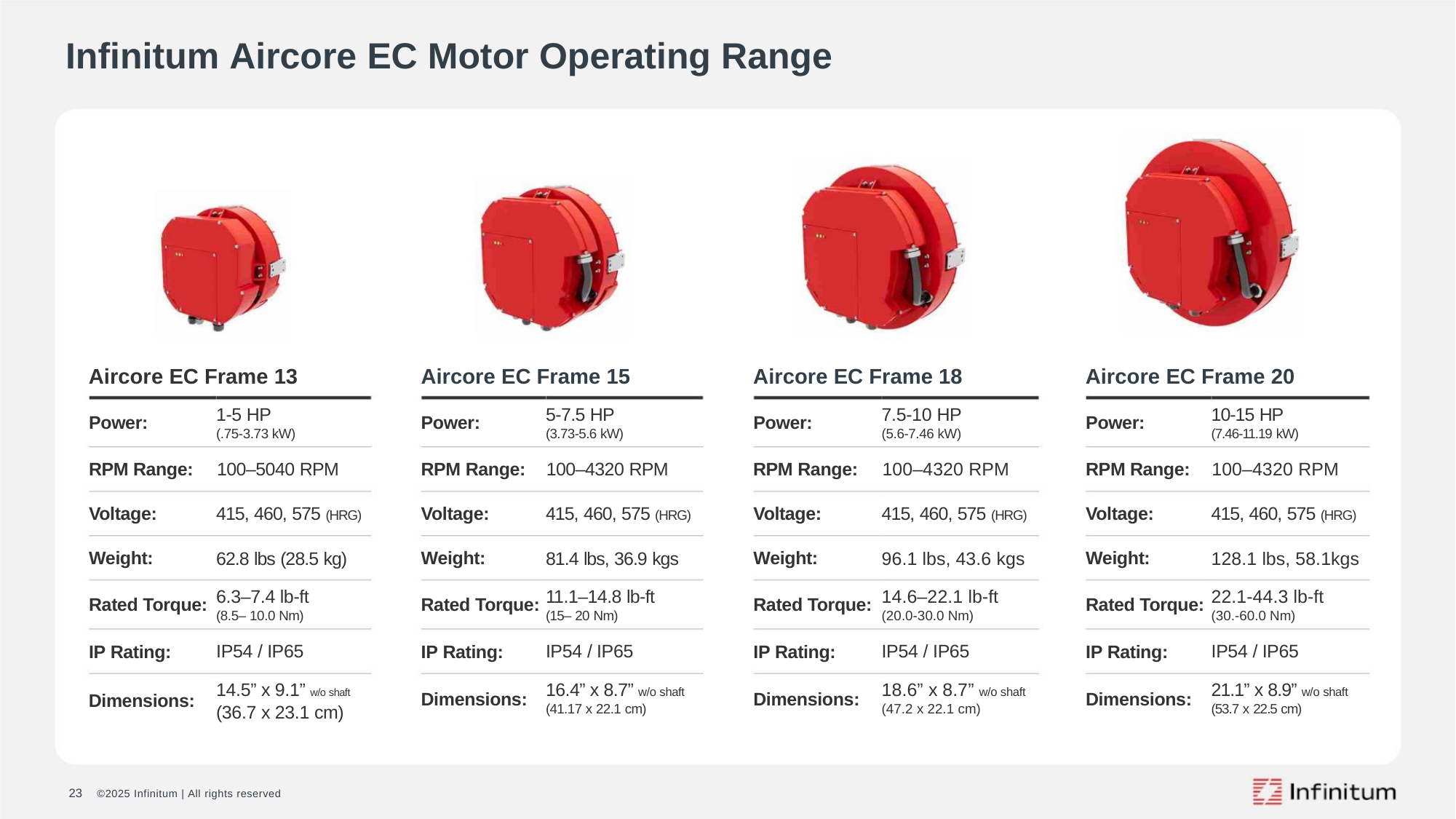

Infinitum Aircore EC Motor Operating Range
Aircore EC Frame 13
Aircore EC Frame 15
Aircore EC Frame 18
Aircore EC Frame 20
1-5 HP
(.75-3.73 kW)
5-7.5 HP
(3.73-5.6 kW)
7.5-10 HP
(5.6-7.46 kW)
10-15 HP
(7.46-11.19 kW)
Power:
Power:
Power:
Power:
RPM Range: 100–5040 RPM
RPM Range: 100–4320 RPM
RPM Range: 100–4320 RPM
RPM Range: 100–4320 RPM
Voltage:
415, 460, 575 (HRG)
62.8 lbs (28.5 kg)
Voltage:
415, 460, 575 (HRG)
81.4 lbs, 36.9 kgs
Voltage:
415, 460, 575 (HRG)
96.1 lbs, 43.6 kgs
Voltage:
415, 460, 575 (HRG)
128.1 lbs, 58.1kgs
Weight:
Weight:
Weight:
Weight:
6.3–7.4 lb-ft
(8.5– 10.0 Nm)
11.1–14.8 lb-ft
(15– 20 Nm)
14.6–22.1 lb-ft
(20.0-30.0 Nm)
22.1-44.3 lb-ft
(30.-60.0 Nm)
Rated Torque:
IP Rating:
Rated Torque:
IP Rating:
Dimensions:
Rated Torque:
IP Rating:
Dimensions:
Rated Torque:
IP Rating:
Dimensions:
IP54 / IP65
IP54 / IP65
IP54 / IP65
IP54 / IP65
14.5” x 9.1” w/o shaft
(36.7 x 23.1 cm)
16.4” x 8.7” w/o shaft
(41.17 x 22.1 cm)
18.6” x 8.7” w/o shaft
(47.2 x 22.1 cm)
21.1” x 8.9” w/o shaft
(53.7 x 22.5 cm)
Dimensions:
23 ©2025 Infinitum | All rights reserved